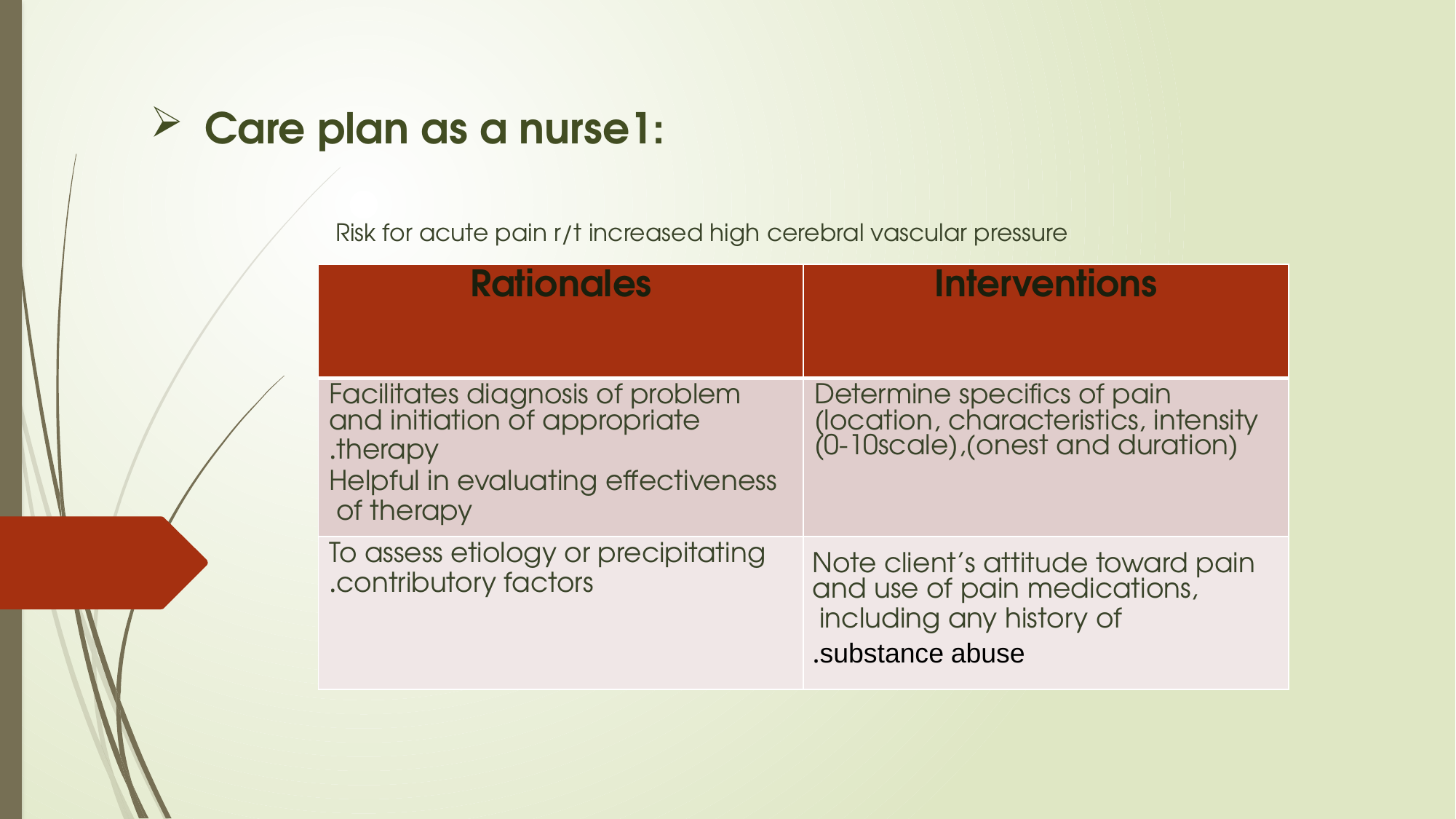

# Care plan as a nurse1:
Risk for acute pain r/t increased high cerebral vascular pressure
| Rationales | Interventions |
| --- | --- |
| Facilitates diagnosis of problem and initiation of appropriate therapy. Helpful in evaluating effectiveness of therapy | Determine specifics of pain (location, characteristics, intensity (0-10scale),(onest and duration) |
| To assess etiology or precipitating contributory factors. | Note client’s attitude toward pain and use of pain medications, including any history of substance abuse. |